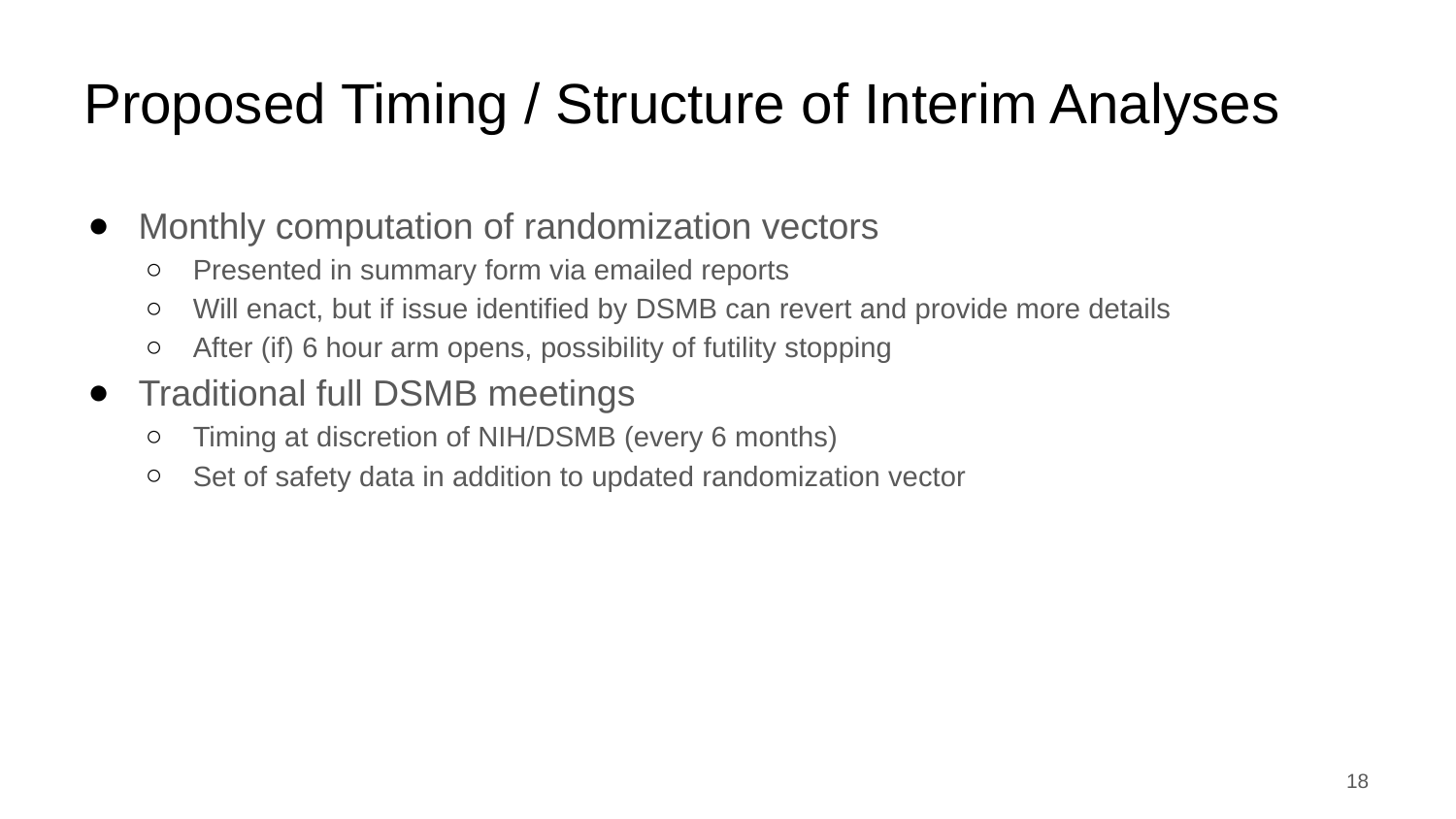

# Proposed Timing / Structure of Interim Analyses
Monthly computation of randomization vectors
Presented in summary form via emailed reports
Will enact, but if issue identified by DSMB can revert and provide more details
After (if) 6 hour arm opens, possibility of futility stopping
Traditional full DSMB meetings
Timing at discretion of NIH/DSMB (every 6 months)
Set of safety data in addition to updated randomization vector
18